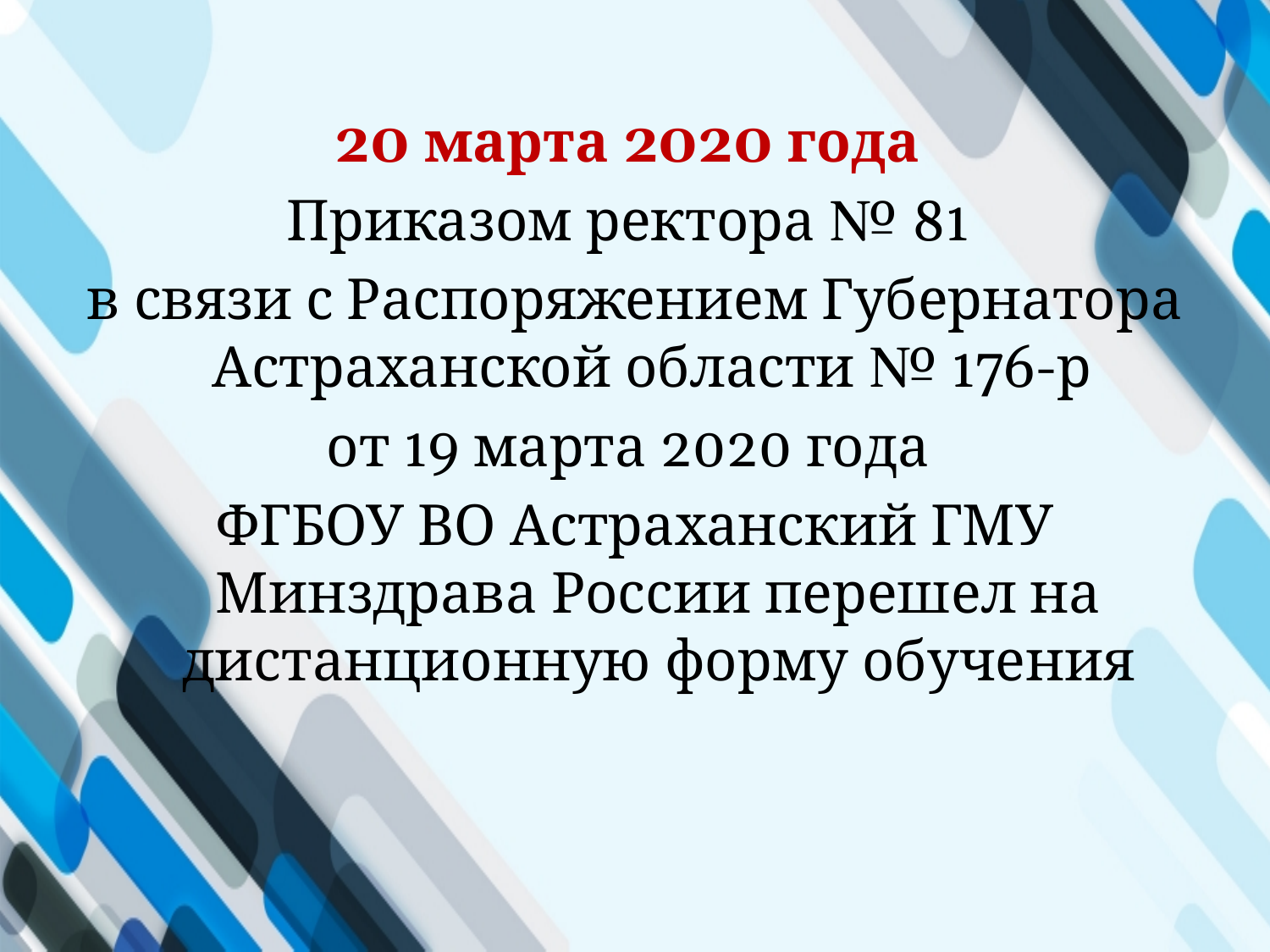

20 марта 2020 года
Приказом ректора № 81
в связи с Распоряжением Губернатора Астраханской области № 176-р
от 19 марта 2020 года
ФГБОУ ВО Астраханский ГМУ Минздрава России перешел на дистанционную форму обучения